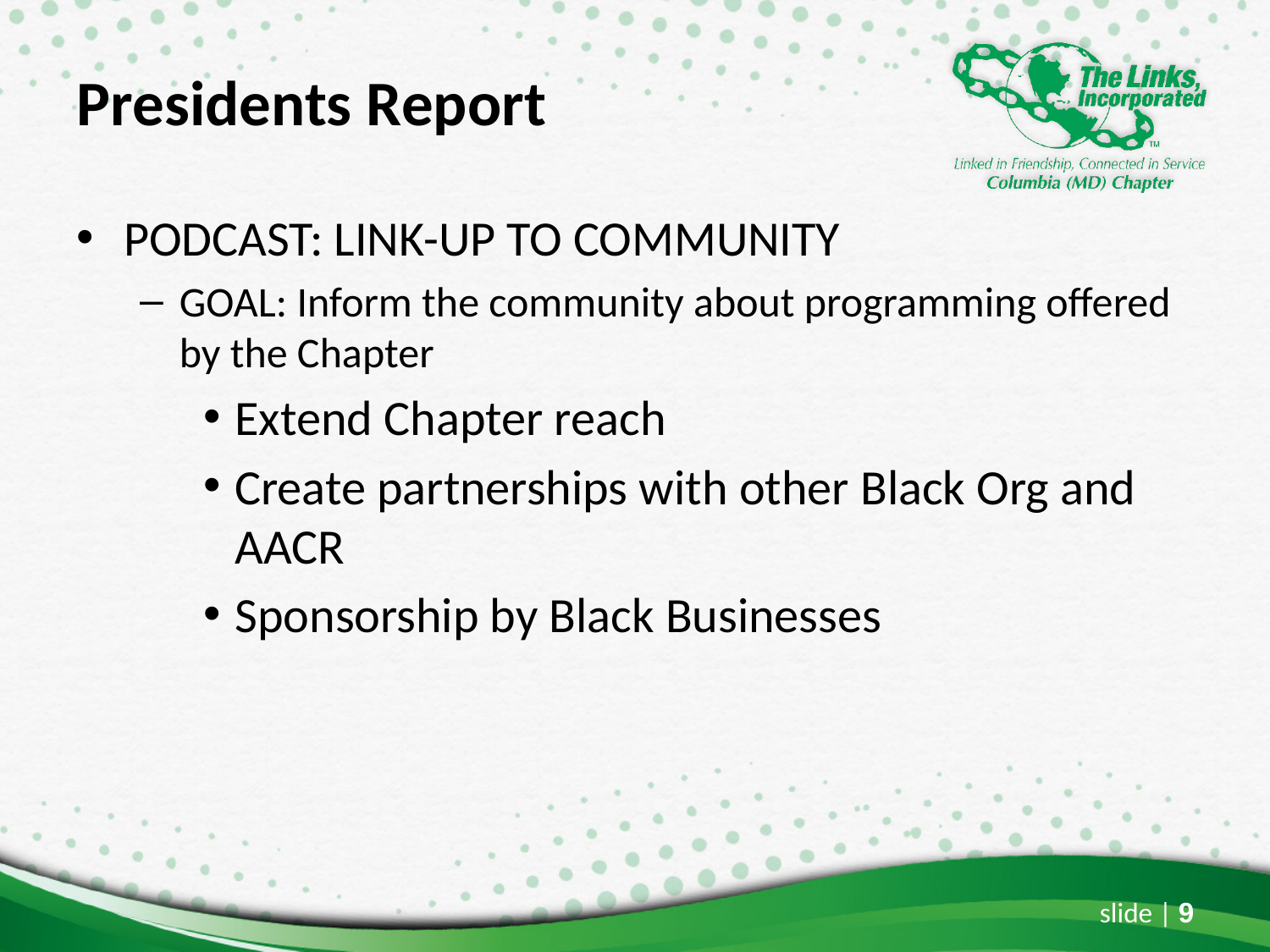

# Presidents Report
PODCAST: LINK-UP TO COMMUNITY
GOAL: Inform the community about programming offered by the Chapter
Extend Chapter reach
Create partnerships with other Black Org and AACR
Sponsorship by Black Businesses